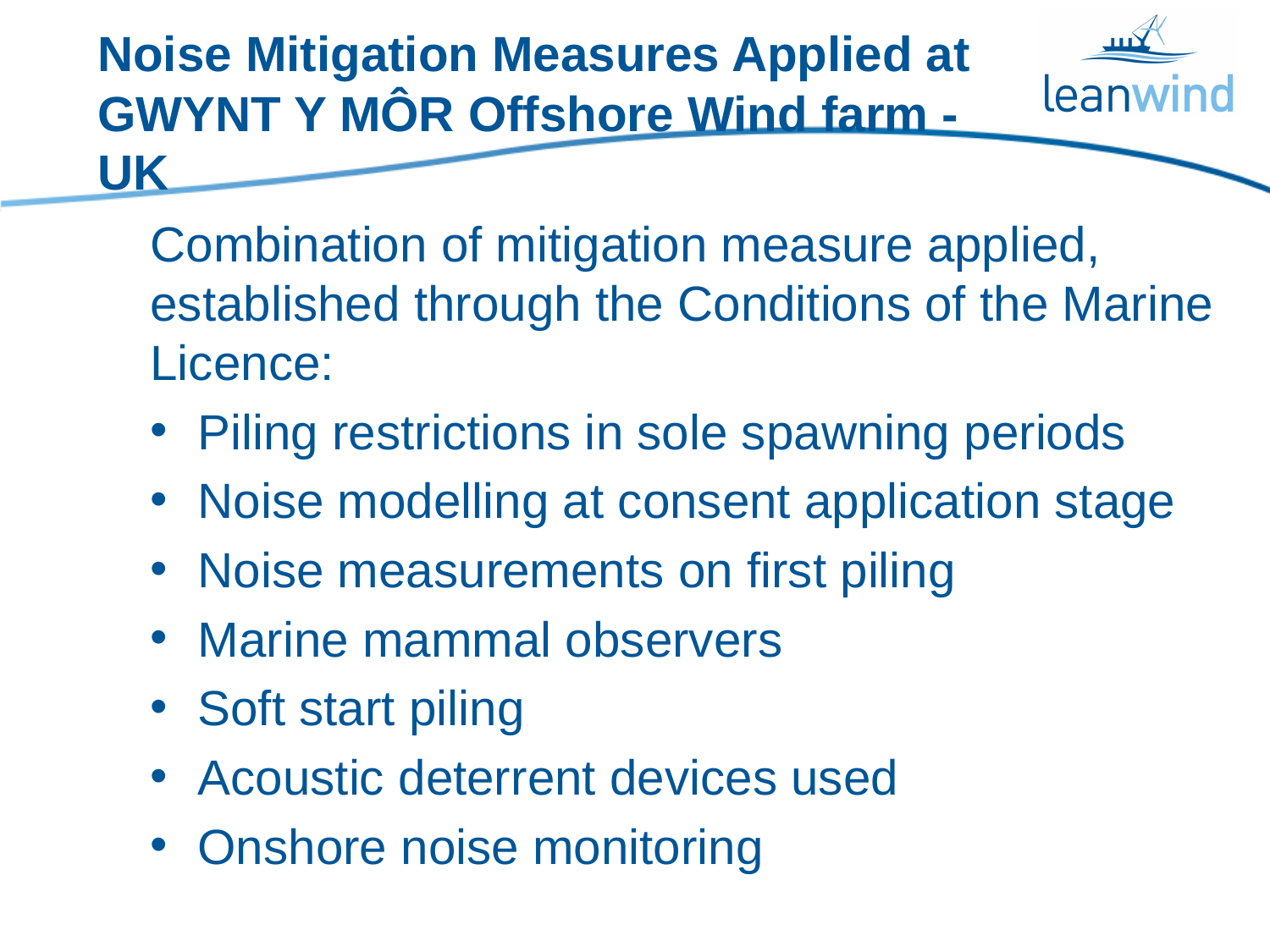

# Noise Mitigation Measures Applied at GWYNT Y MÔR Offshore Wind farm - UK
Combination of mitigation measure applied, established through the Conditions of the Marine Licence:
Piling restrictions in sole spawning periods
Noise modelling at consent application stage
Noise measurements on first piling
Marine mammal observers
Soft start piling
Acoustic deterrent devices used
Onshore noise monitoring